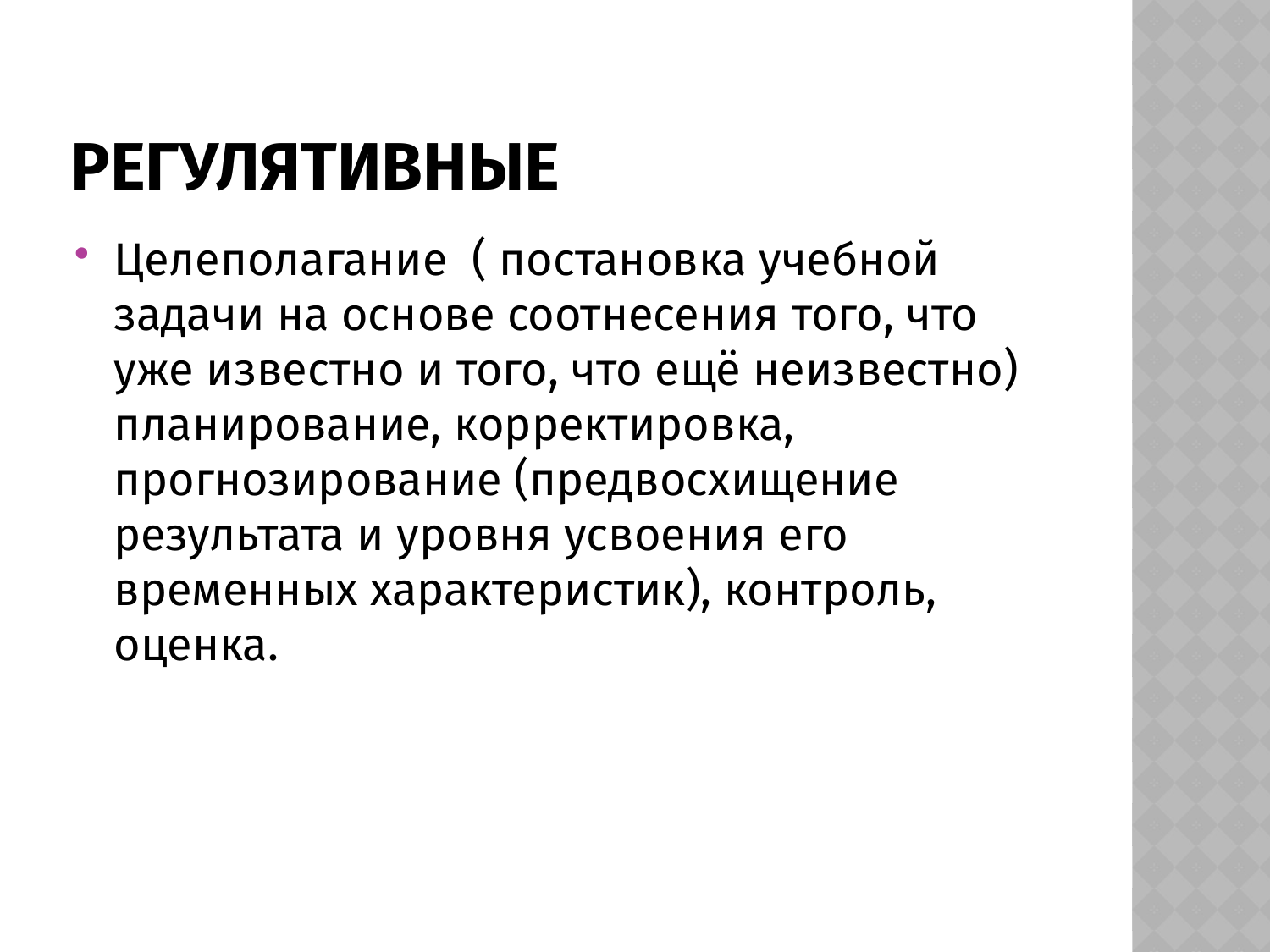

# Регулятивные
Целеполагание  ( постановка учебной задачи на основе соотнесения того, что уже известно и того, что ещё неизвестно) планирование, корректировка, прогнозирование (предвосхищение результата и уровня усвоения его временных характеристик), контроль, оценка.